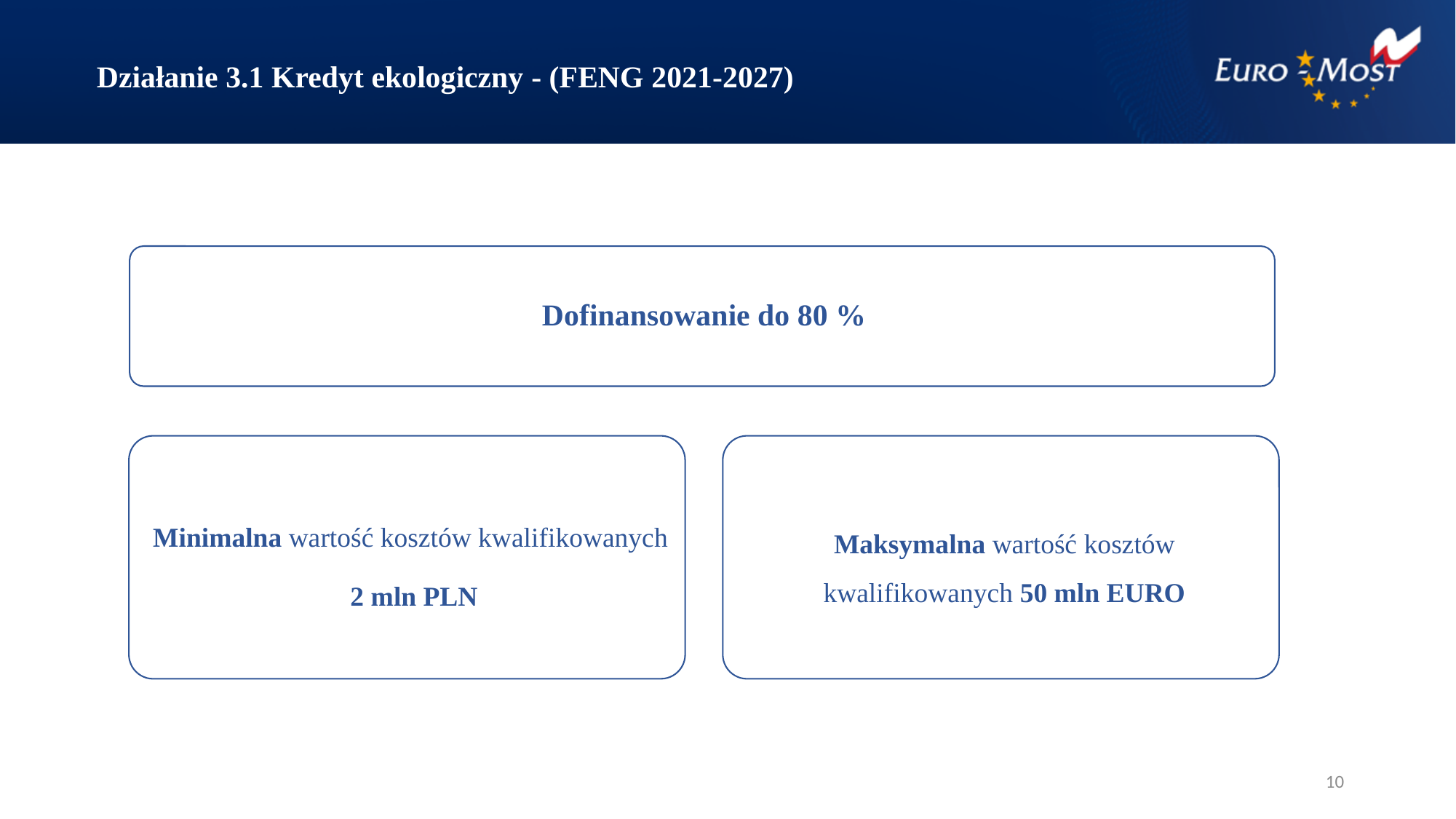

Działanie 3.1 Kredyt ekologiczny - (FENG 2021-2027)
Dofinansowanie do 80 %
Minimalna wartość kosztów kwalifikowanych
 2 mln PLN

Maksymalna wartość kosztów kwalifikowanych 50 mln EURO

10